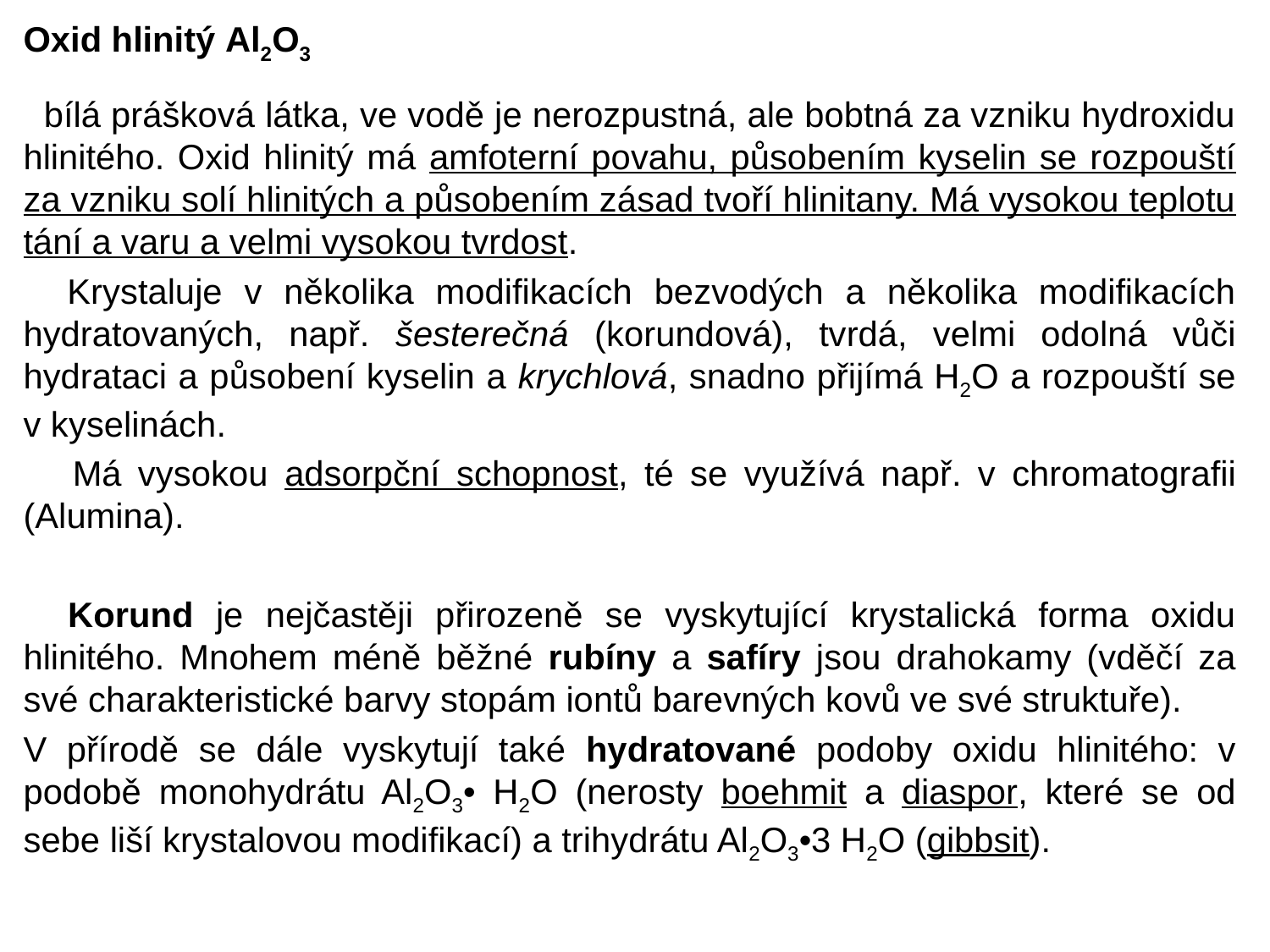

Oxid hlinitý Al2O3

  bílá prášková látka, ve vodě je nerozpustná, ale bobtná za vzniku hydroxidu hlinitého. Oxid hlinitý má amfoterní povahu, působením kyselin se rozpouští za vzniku solí hlinitých a působením zásad tvoří hlinitany. Má vysokou teplotu tání a varu a velmi vysokou tvrdost.
  Krystaluje v několika modifikacích bezvodých a několika modifikacích hydratovaných, např. šesterečná (korundová), tvrdá, velmi odolná vůči hydrataci a působení kyselin a krychlová, snadno přijímá H2O a rozpouští se v kyselinách.
   Má vysokou adsorpční schopnost, té se využívá např. v chromatografii (Alumina).

  Korund je nejčastěji přirozeně se vyskytující krystalická forma oxidu hlinitého. Mnohem méně běžné rubíny a safíry jsou drahokamy (vděčí za své charakteristické barvy stopám iontů barevných kovů ve své struktuře).
V přírodě se dále vyskytují také hydratované podoby oxidu hlinitého: v podobě monohydrátu Al2O3• H2O (nerosty boehmit a diaspor, které se od sebe liší krystalovou modifikací) a trihydrátu Al2O3•3 H2O (gibbsit).